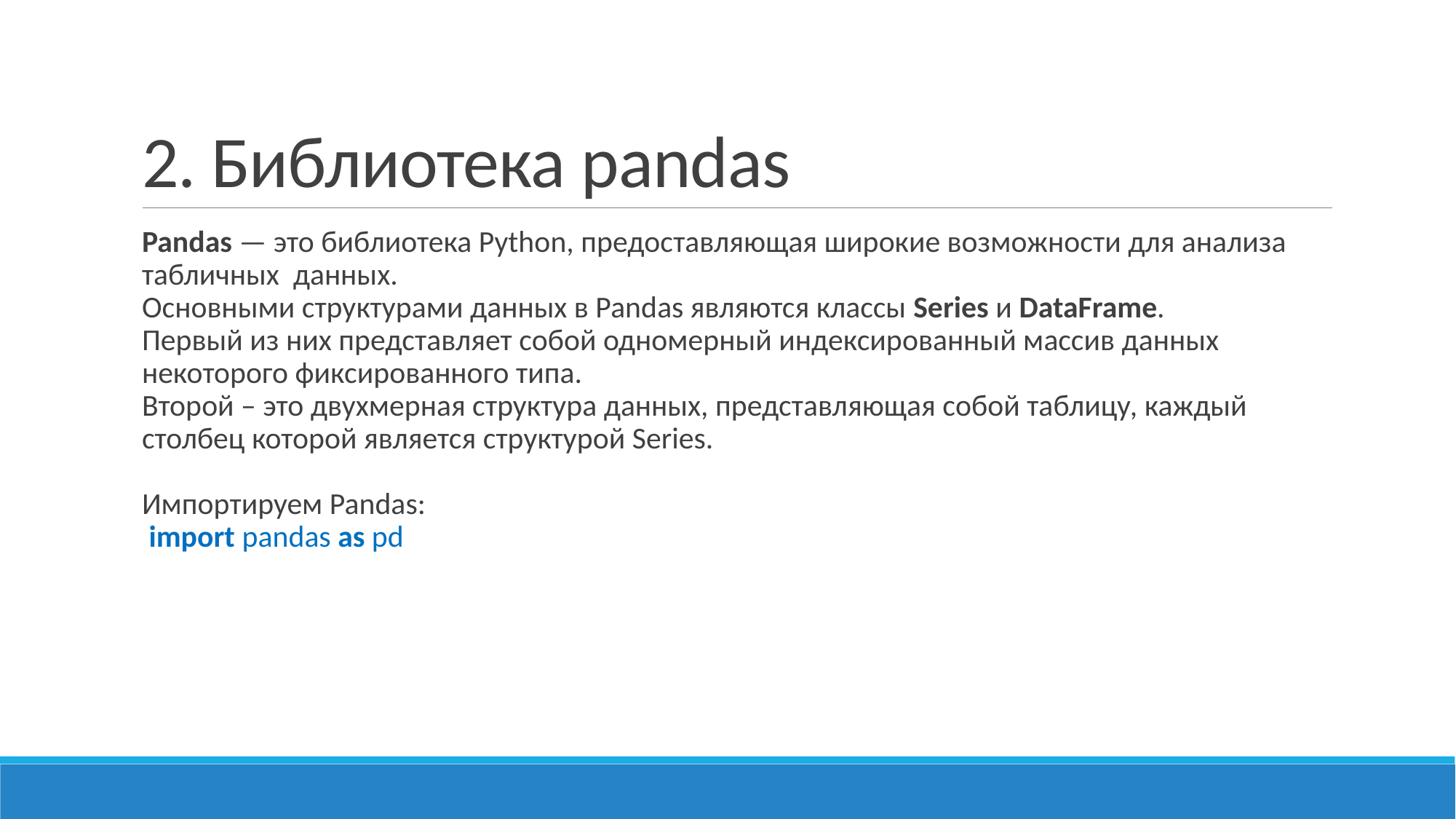

# 2. Библиотека pandas
Pandas — это библиотека Python, предоставляющая широкие возможности для анализа табличных  данных.
Основными структурами данных в Pandas являются классы Series и DataFrame.
Первый из них представляет собой одномерный индексированный массив данных некоторого фиксированного типа.
Второй – это двухмерная структура данных, представляющая собой таблицу, каждый столбец которой является структурой Series.

Импортируем Pandas:
 import pandas as pd